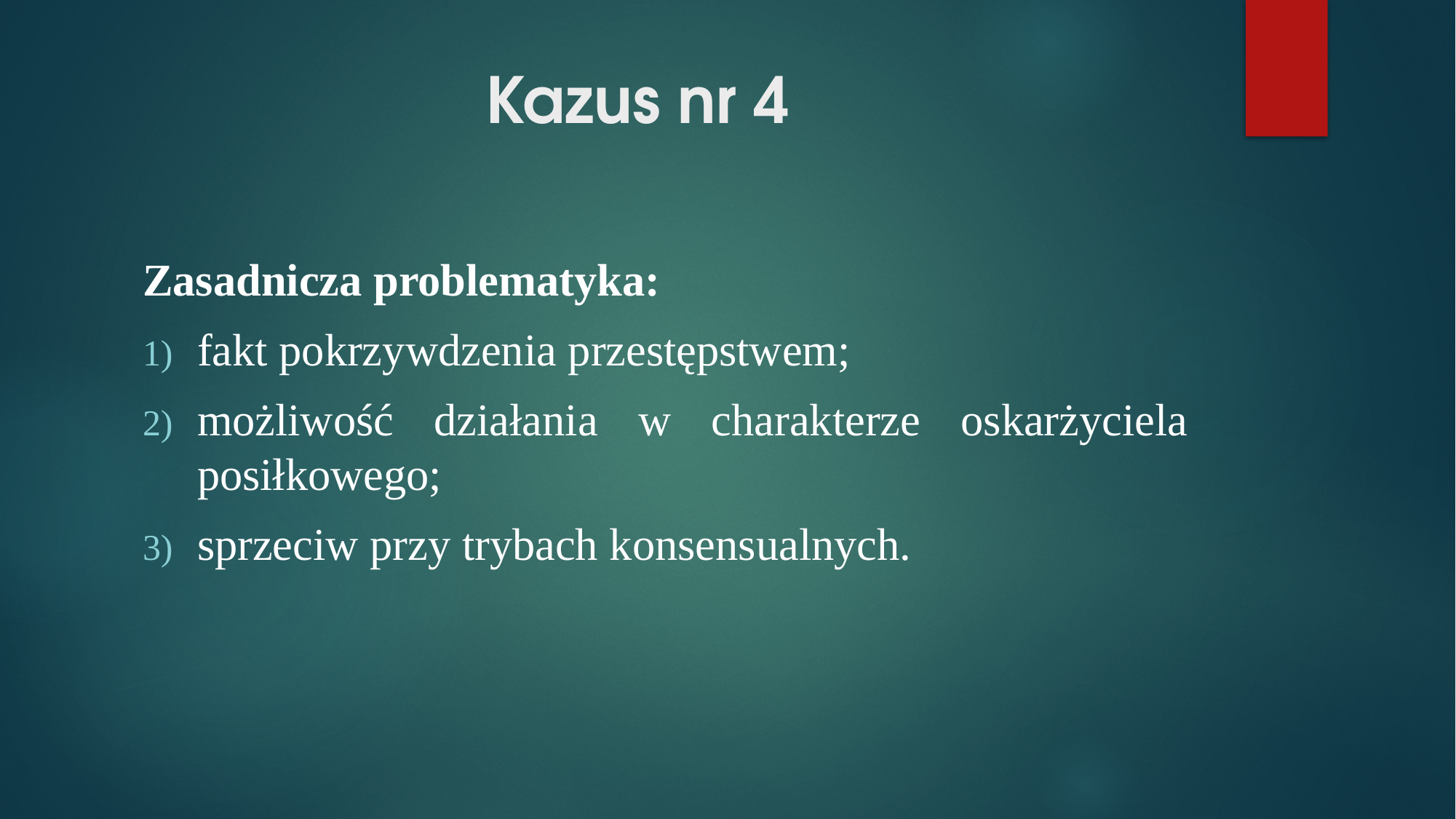

# Kazus nr 4
Zasadnicza problematyka:
fakt pokrzywdzenia przestępstwem;
możliwość działania w charakterze oskarżyciela posiłkowego;
sprzeciw przy trybach konsensualnych.